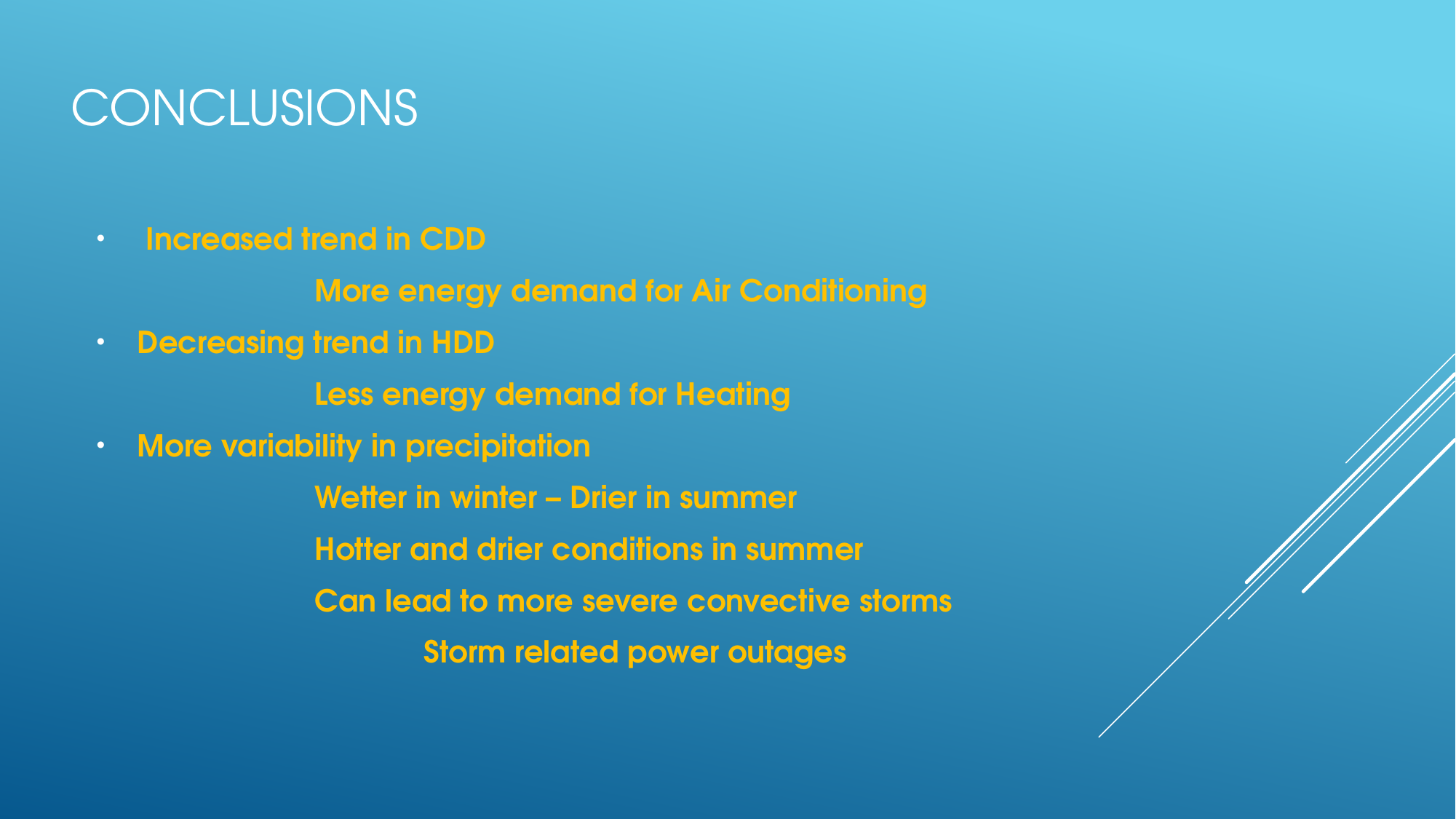

# conclusions
 Increased trend in CDD
		More energy demand for Air Conditioning
Decreasing trend in HDD
		Less energy demand for Heating
More variability in precipitation
		Wetter in winter – Drier in summer
		Hotter and drier conditions in summer
		Can lead to more severe convective storms
			Storm related power outages